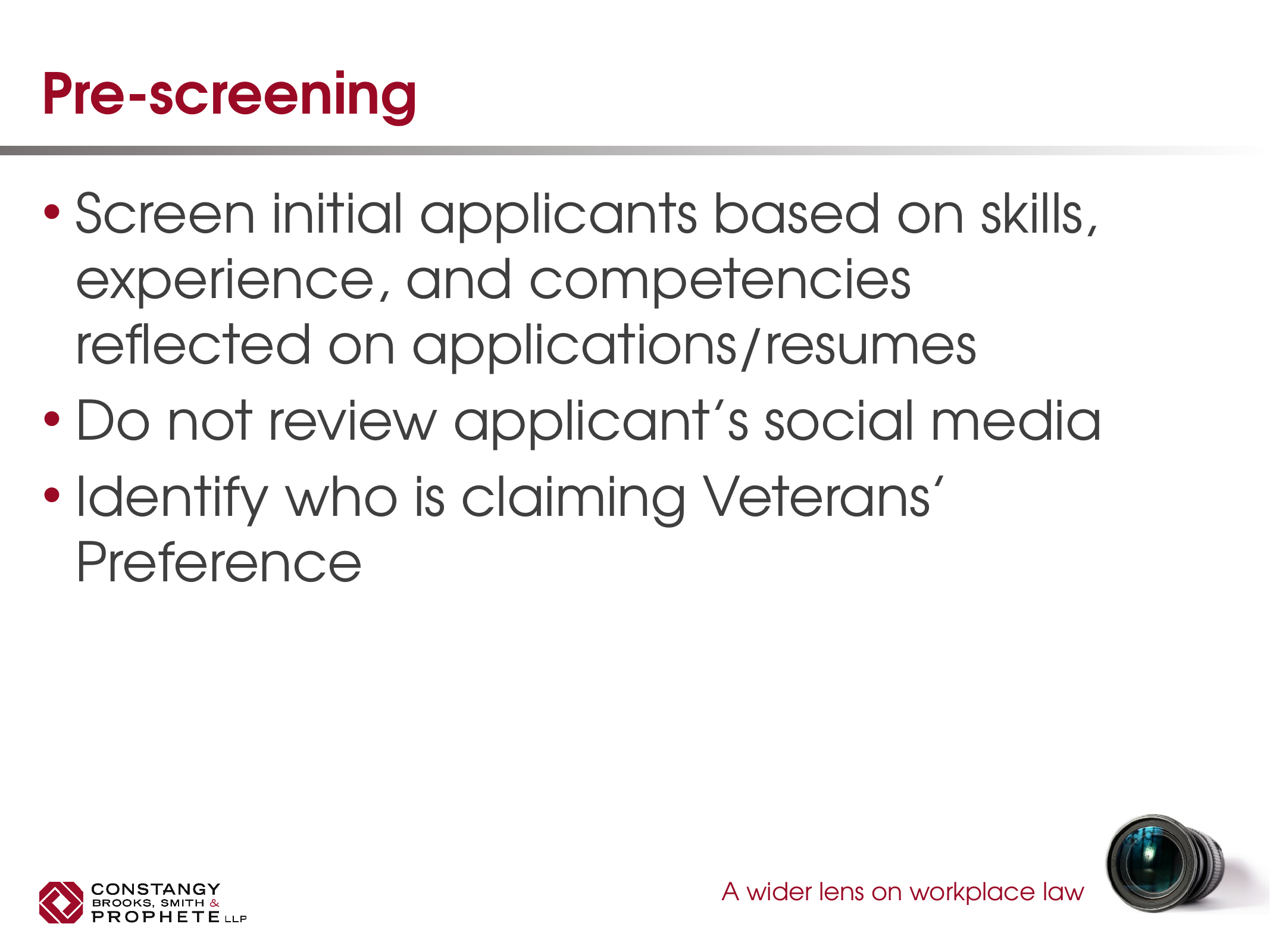

# Pre-screening
Screen initial applicants based on skills, experience, and competencies reflected on applications/resumes
Do not review applicant’s social media
Identify who is claiming Veterans’ Preference